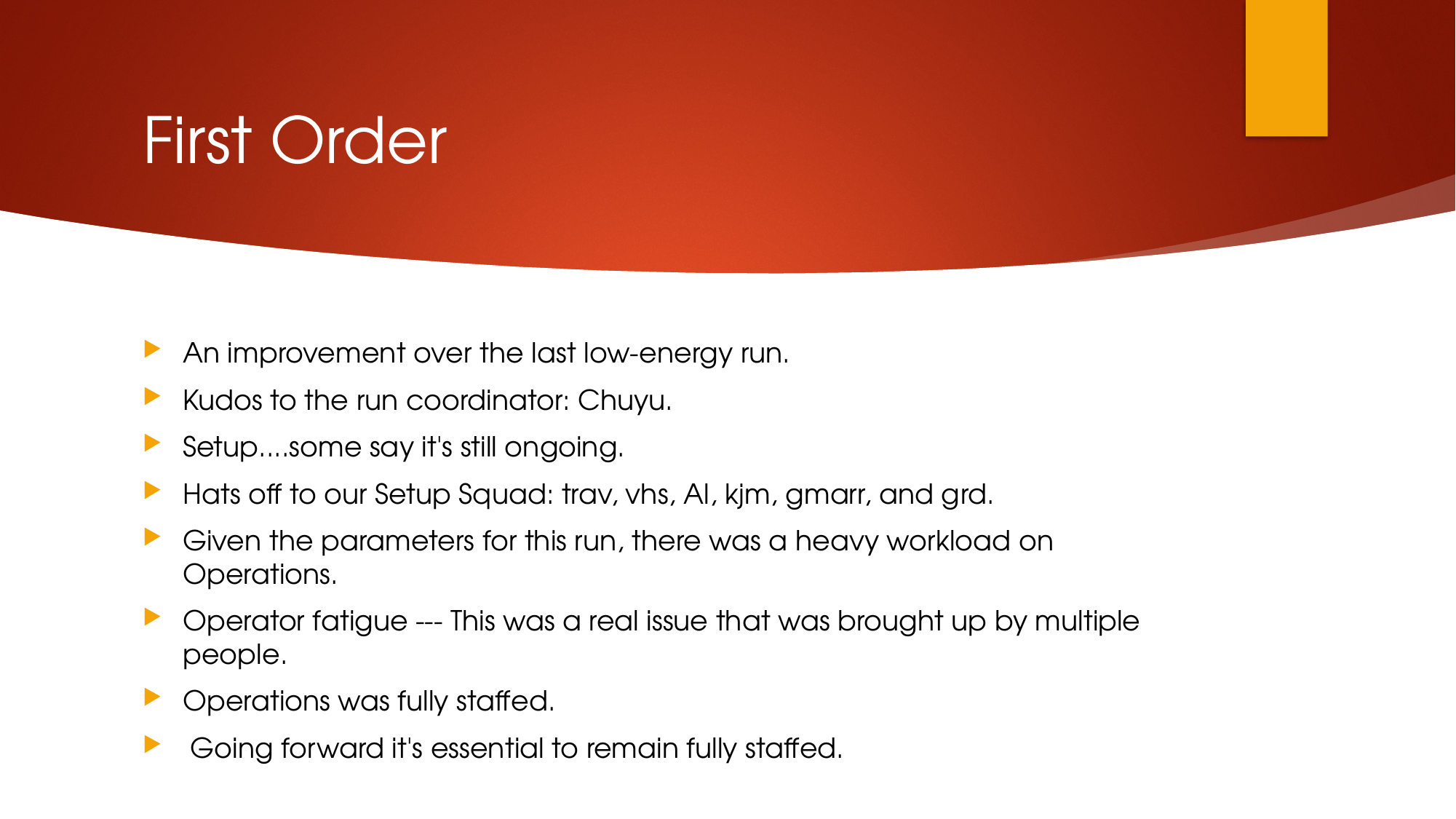

# First Order

An improvement over the last low-energy run.
Kudos to the run coordinator: Chuyu.
Setup....some say it's still ongoing.
Hats off to our Setup Squad: trav, vhs, Al, kjm, gmarr, and grd.
Given the parameters for this run, there was a heavy workload on Operations.
Operator fatigue --- This was a real issue that was brought up by multiple people.
Operations was fully staffed.
 Going forward it's essential to remain fully staffed.